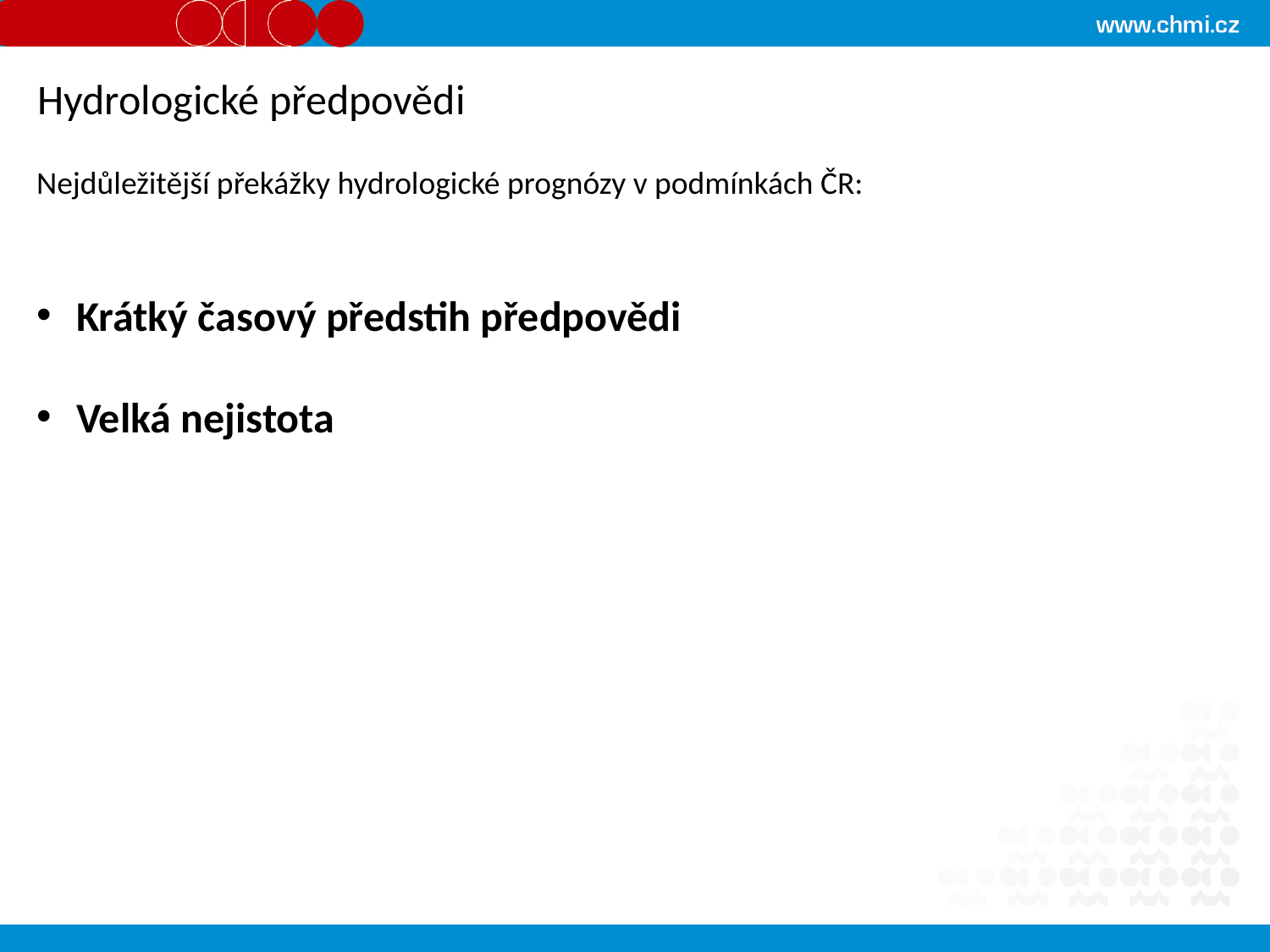

Hydrologické předpovědi
Nejdůležitější překážky hydrologické prognózy v podmínkách ČR:

Krátký časový předstih předpovědi
Velká nejistota